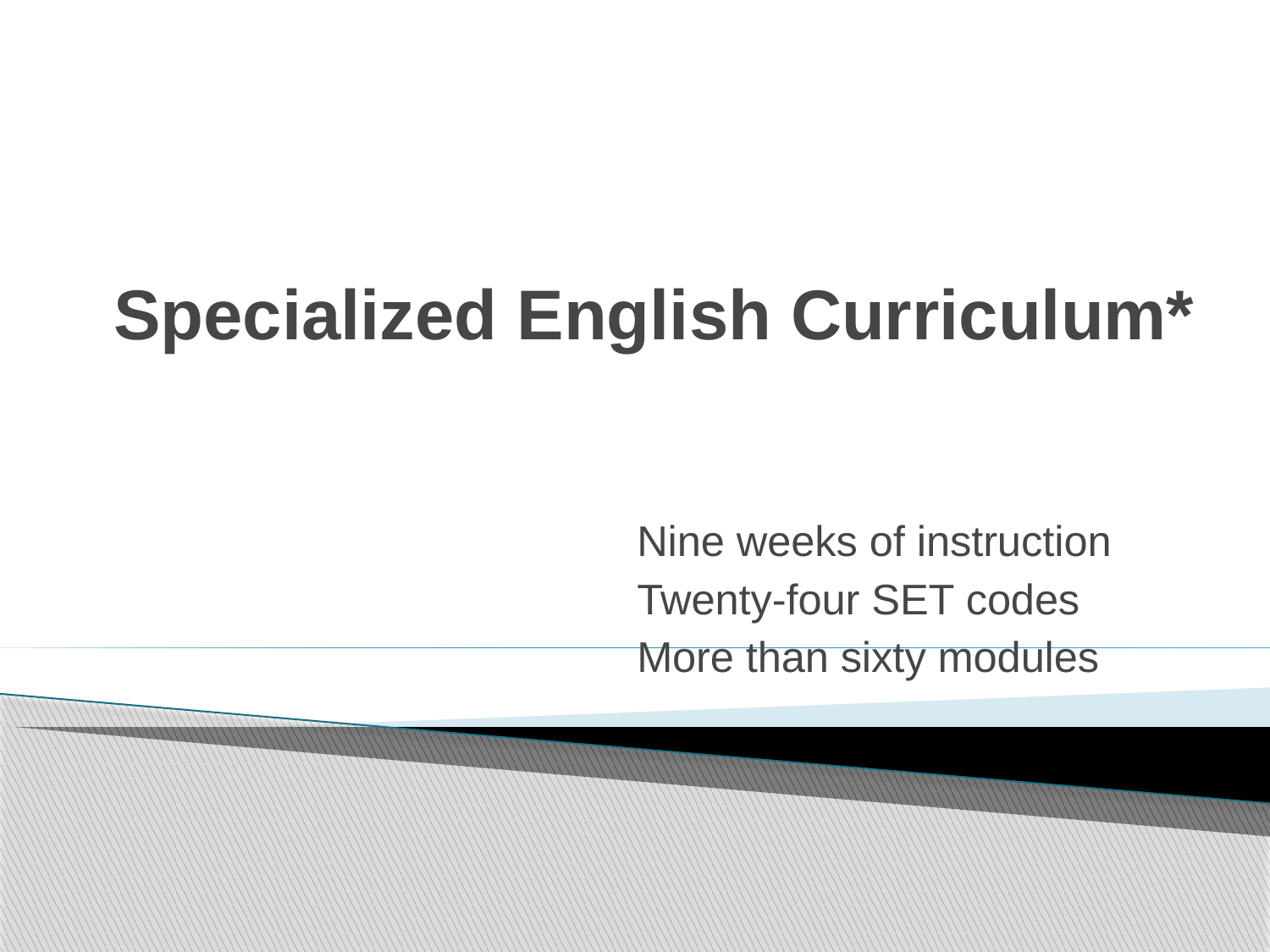

# Specialized English Curriculum*
Nine weeks of instruction
Twenty-four SET codes
More than sixty modules